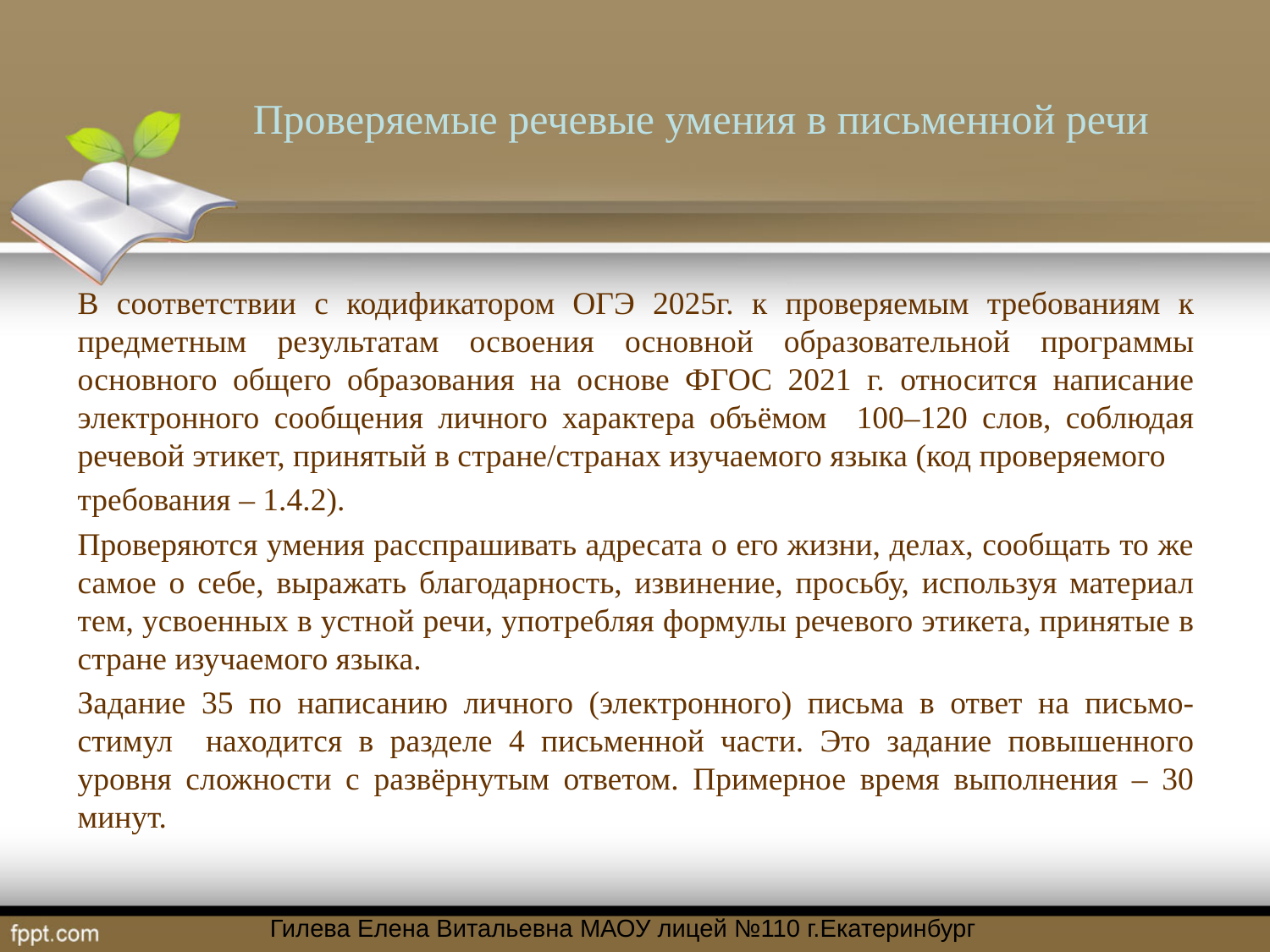

# Проверяемые речевые умения в письменной речи
В соответствии с кодификатором ОГЭ 2025г. к проверяемым требованиям к предметным результатам освоения основной образовательной программы основного общего образования на основе ФГОС 2021 г. относится написание электронного сообщения личного характера объёмом  100–120 слов, соблюдая речевой этикет, принятый в стране/странах изучаемого языка (код проверяемого
требования – 1.4.2).
Проверяются умения расспрашивать адресата о его жизни, делах, сообщать то же самое о себе, выражать благодарность, извинение, просьбу, используя материал тем, усвоенных в устной речи, употребляя формулы речевого этикета, принятые в стране изучаемого языка.
Задание 35 по написанию личного (электронного) письма в ответ на письмо-стимул  находится в разделе 4 письменной части. Это задание повышенного уровня сложности с развёрнутым ответом. Примерное время выполнения – 30 минут.

Гилева Елена Витальевна МАОУ лицей №110 г.Екатеринбург